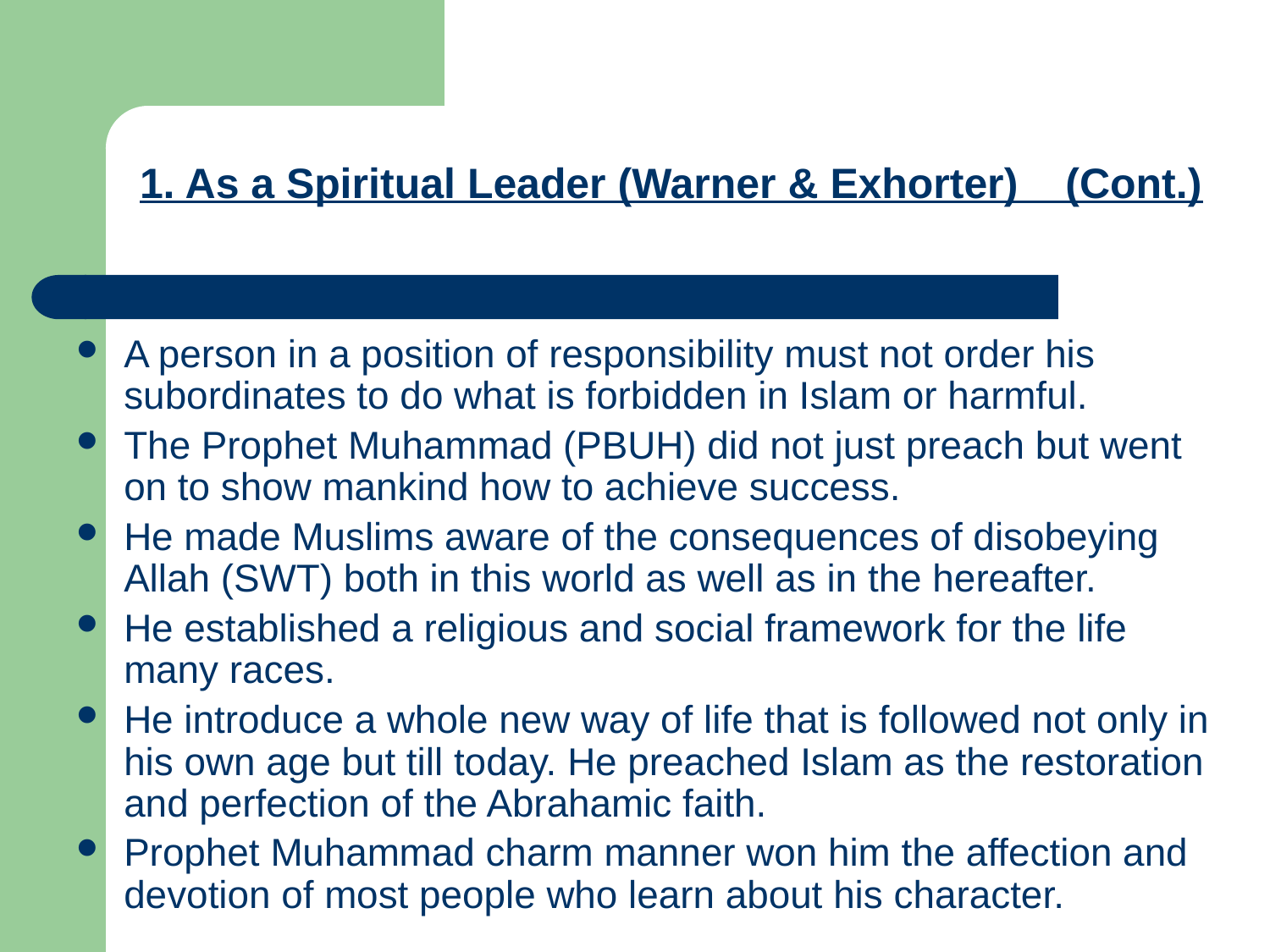

# 1. As a Spiritual Leader (Warner & Exhorter)    (Cont.)
A person in a position of responsibility must not order his subordinates to do what is forbidden in Islam or harmful.
The Prophet Muhammad (PBUH) did not just preach but went on to show mankind how to achieve success.
He made Muslims aware of the consequences of disobeying Allah (SWT) both in this world as well as in the hereafter.
He established a religious and social framework for the life many races.
He introduce a whole new way of life that is followed not only in his own age but till today. He preached Islam as the restoration and perfection of the Abrahamic faith.
Prophet Muhammad charm manner won him the affection and devotion of most people who learn about his character.